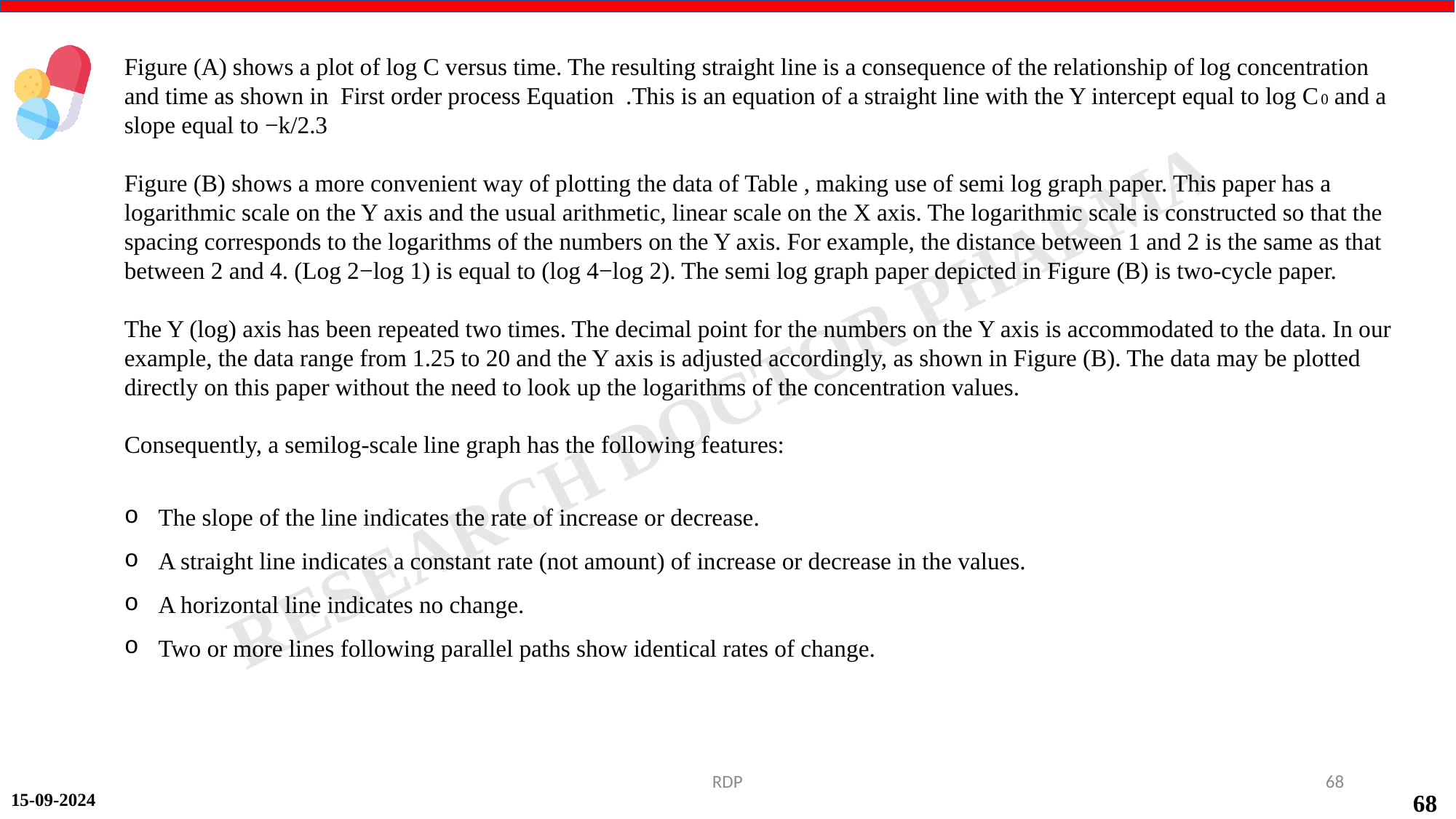

Figure (A) shows a plot of log C versus time. The resulting straight line is a consequence of the relationship of log concentration and time as shown in  First order process Equation  .This is an equation of a straight line with the Y intercept equal to log C0 and a slope equal to −k/2.3

Figure (B) shows a more convenient way of plotting the data of Table , making use of semi log graph paper. This paper has a logarithmic scale on the Y axis and the usual arithmetic, linear scale on the X axis. The logarithmic scale is constructed so that the spacing corresponds to the logarithms of the numbers on the Y axis. For example, the distance between 1 and 2 is the same as that between 2 and 4. (Log 2−log 1) is equal to (log 4−log 2). The semi log graph paper depicted in Figure (B) is two-cycle paper.

The Y (log) axis has been repeated two times. The decimal point for the numbers on the Y axis is accommodated to the data. In our
example, the data range from 1.25 to 20 and the Y axis is adjusted accordingly, as shown in Figure (B). The data may be plotted directly on this paper without the need to look up the logarithms of the concentration values.

Consequently, a semilog-scale line graph has the following features:

The slope of the line indicates the rate of increase or decrease.
A straight line indicates a constant rate (not amount) of increase or decrease in the values.
A horizontal line indicates no change.
Two or more lines following parallel paths show identical rates of change.
RDP
68
15-09-2024
68